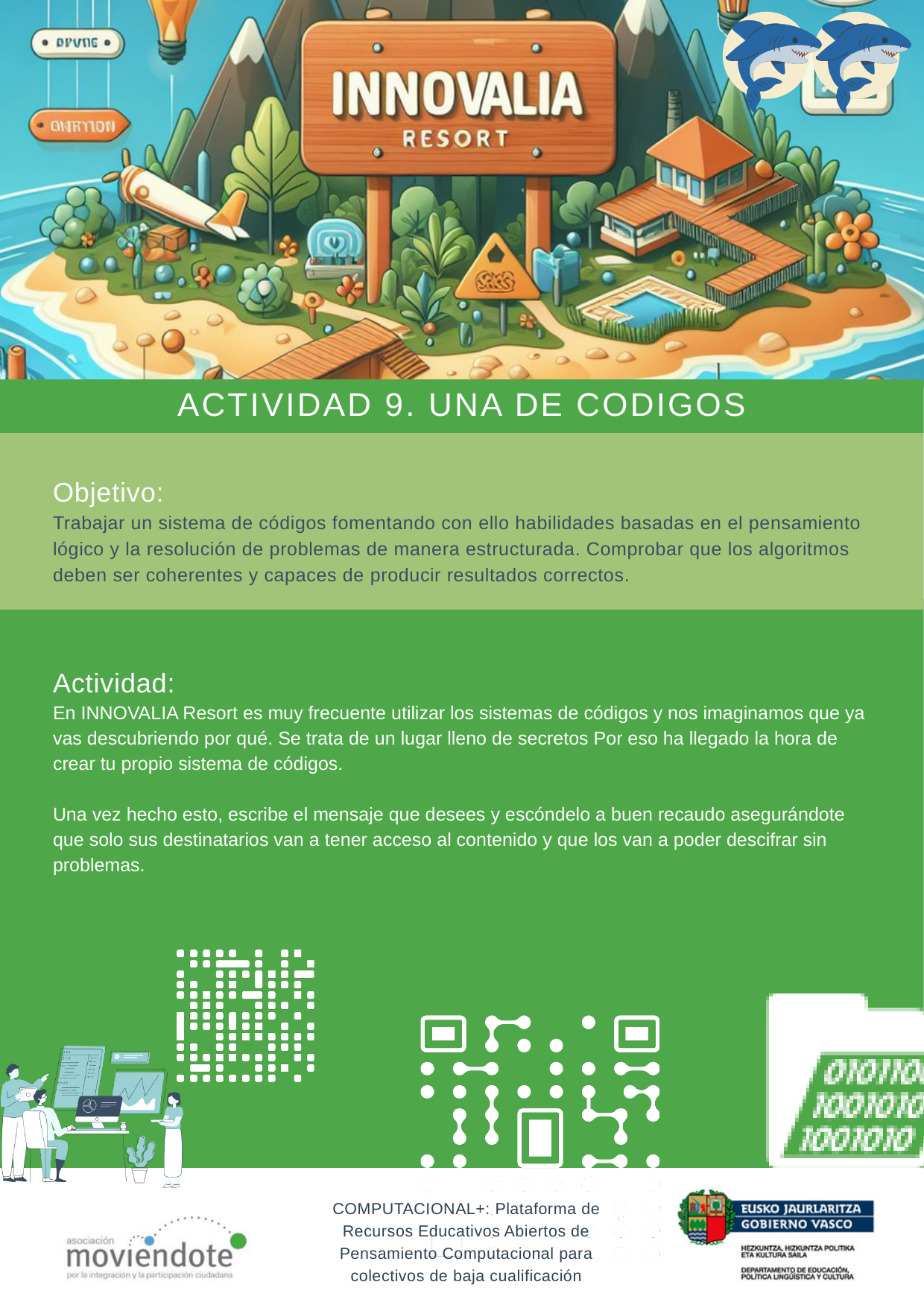

ACTIVIDAD 9. UNA DE CODIGOS

Objetivo:
Trabajar un sistema de códigos fomentando con ello habilidades basadas en el pensamiento lógico y la resolución de problemas de manera estructurada. Comprobar que los algoritmos deben ser coherentes y capaces de producir resultados correctos.

Actividad:
En INNOVALIA Resort es muy frecuente utilizar los sistemas de códigos y nos imaginamos que ya vas descubriendo por qué. Se trata de un lugar lleno de secretos Por eso ha llegado la hora de crear tu propio sistema de códigos.

Una vez hecho esto, escribe el mensaje que desees y escóndelo a buen recaudo asegurándote que solo sus destinatarios van a tener acceso al contenido y que los van a poder descifrar sin problemas.

COMPUTACIONAL+: Plataforma de Recursos Educativos Abiertos de Pensamiento Computacional para colectivos de baja cualificación